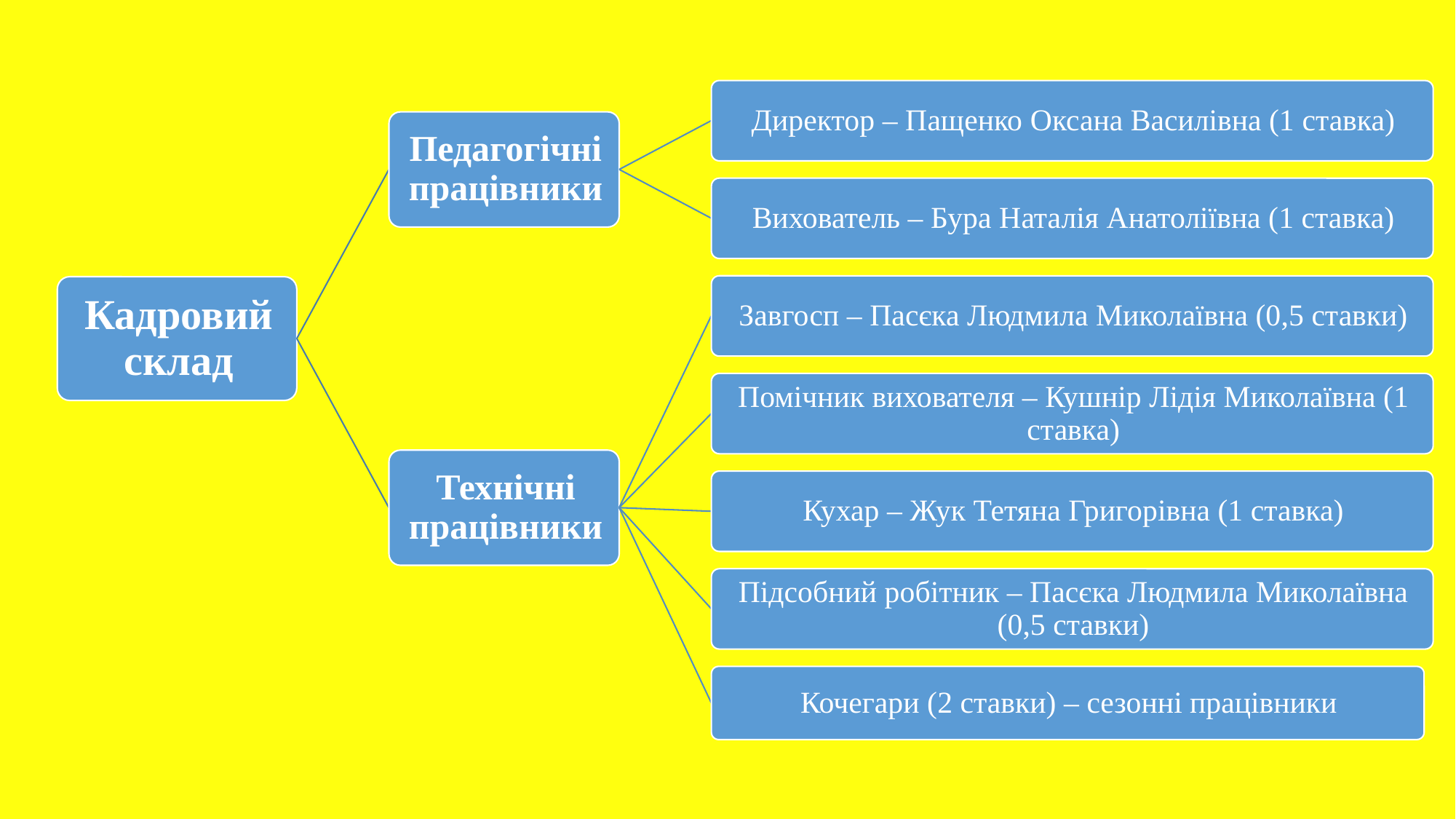

Кадровий склад

Педагогічні працівники

Директор – Пащенко Оксана Василівна (1 ставка)

Вихователь – Бура Наталія Анатоліївна (1 ставка)

Технічні працівники

Завгосп – Пасєка Людмила Миколаївна (0,5 ставки)

Помічник вихователя – Кушнір Лідія Миколаївна (1 ставка)

Кухар – Жук Тетяна Григорівна (1 ставка)

Підсобний робітник – Пасєка Людмила Миколаївна (0,5 ставки)

Кочегари (2 ставки) – сезонні працівники